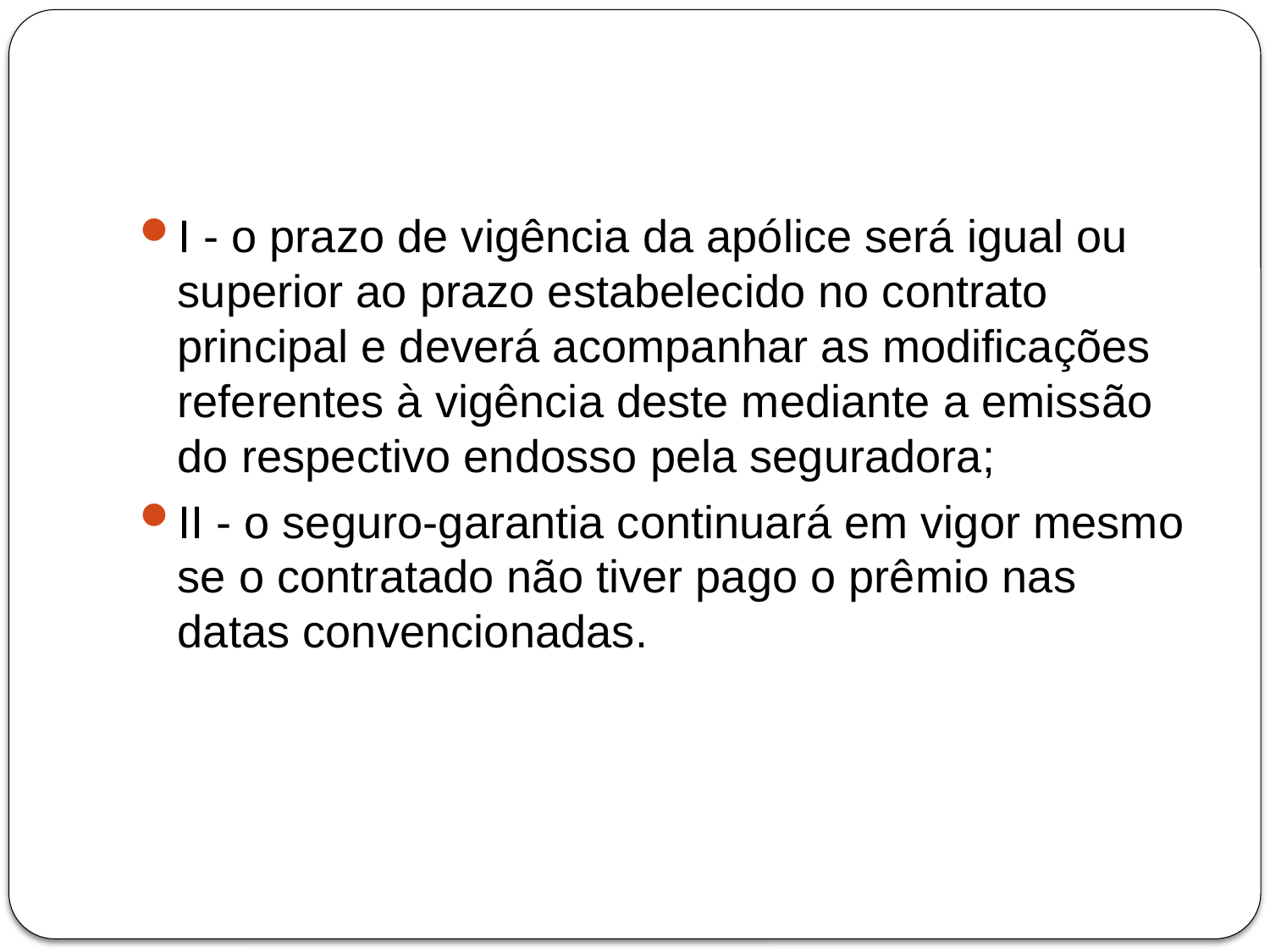

#
I - o prazo de vigência da apólice será igual ou superior ao prazo estabelecido no contrato principal e deverá acompanhar as modificações referentes à vigência deste mediante a emissão do respectivo endosso pela seguradora;
II - o seguro-garantia continuará em vigor mesmo se o contratado não tiver pago o prêmio nas datas convencionadas.